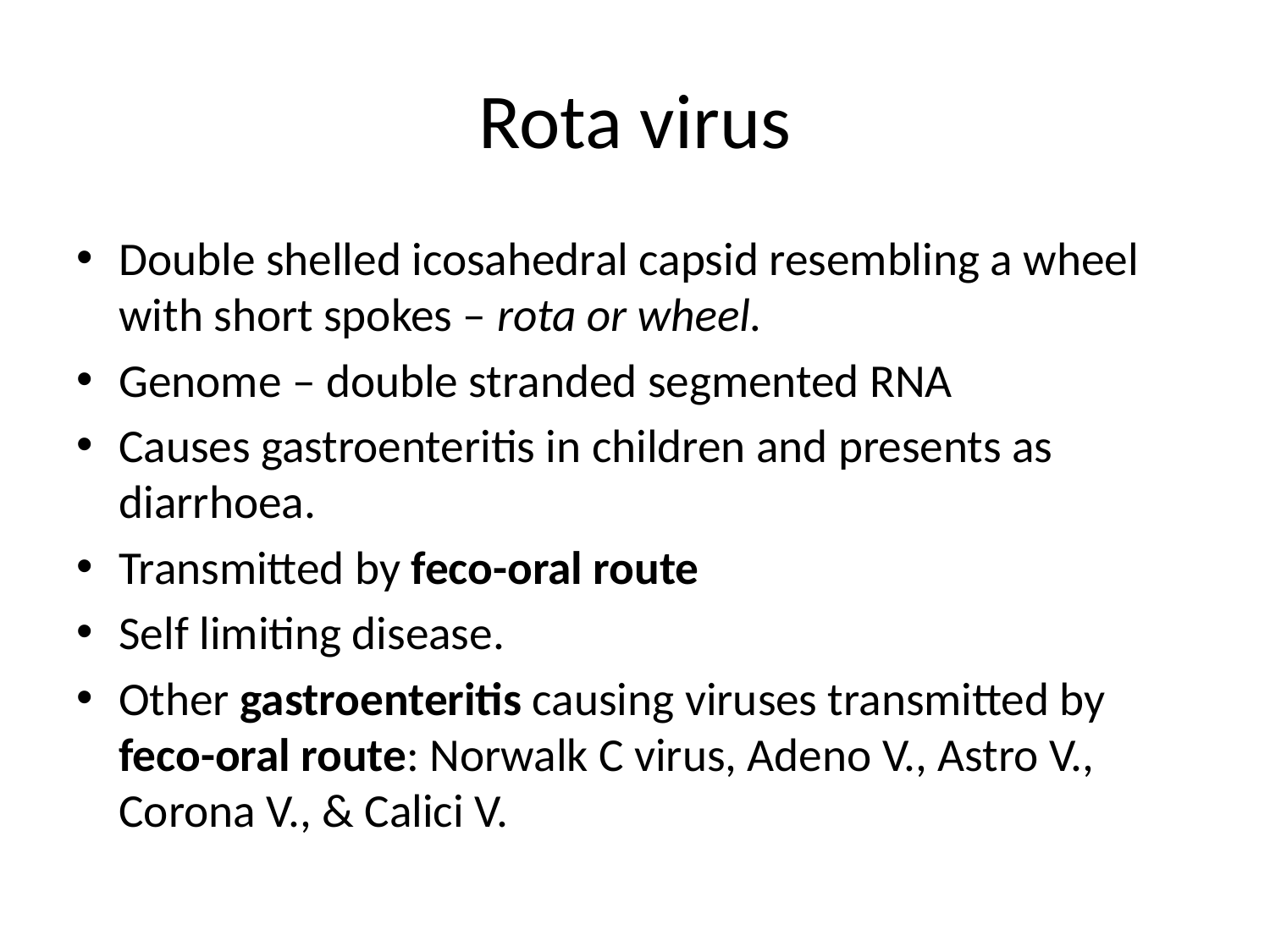

# Rota virus
Double shelled icosahedral capsid resembling a wheel with short spokes – rota or wheel.
Genome – double stranded segmented RNA
Causes gastroenteritis in children and presents as diarrhoea.
Transmitted by feco-oral route
Self limiting disease.
Other gastroenteritis causing viruses transmitted by feco-oral route: Norwalk C virus, Adeno V., Astro V., Corona V., & Calici V.